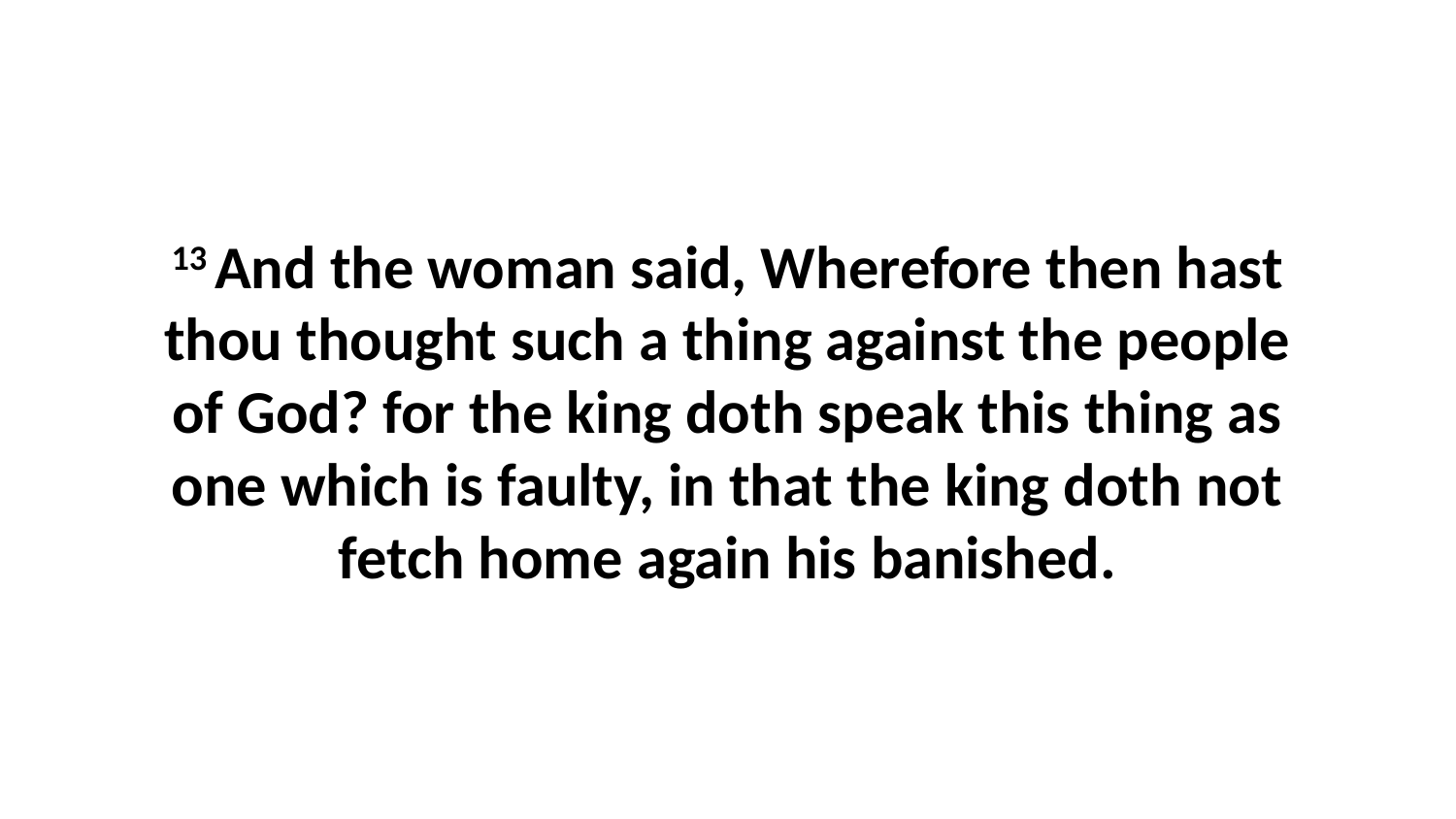

13 And the woman said, Wherefore then hast thou thought such a thing against the people of God? for the king doth speak this thing as one which is faulty, in that the king doth not fetch home again his banished.